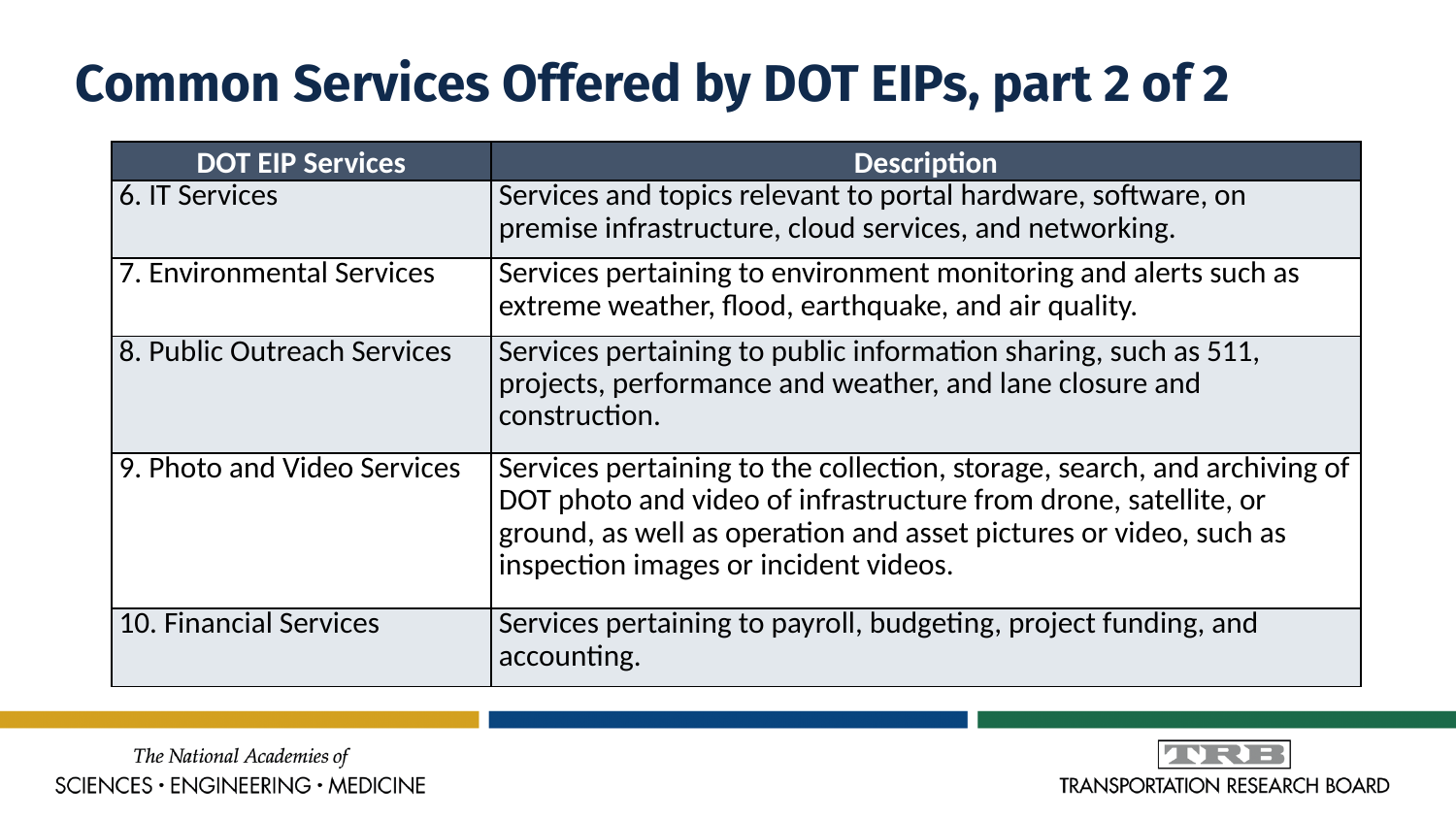

# Common Services Offered by DOT EIPs, part 2 of 2
| DOT EIP Services | Description |
| --- | --- |
| 6. IT Services | Services and topics relevant to portal hardware, software, on premise infrastructure, cloud services, and networking. |
| 7. Environmental Services | Services pertaining to environment monitoring and alerts such as extreme weather, flood, earthquake, and air quality. |
| 8. Public Outreach Services | Services pertaining to public information sharing, such as 511, projects, performance and weather, and lane closure and construction. |
| 9. Photo and Video Services | Services pertaining to the collection, storage, search, and archiving of DOT photo and video of infrastructure from drone, satellite, or ground, as well as operation and asset pictures or video, such as inspection images or incident videos. |
| 10. Financial Services | Services pertaining to payroll, budgeting, project funding, and accounting. |